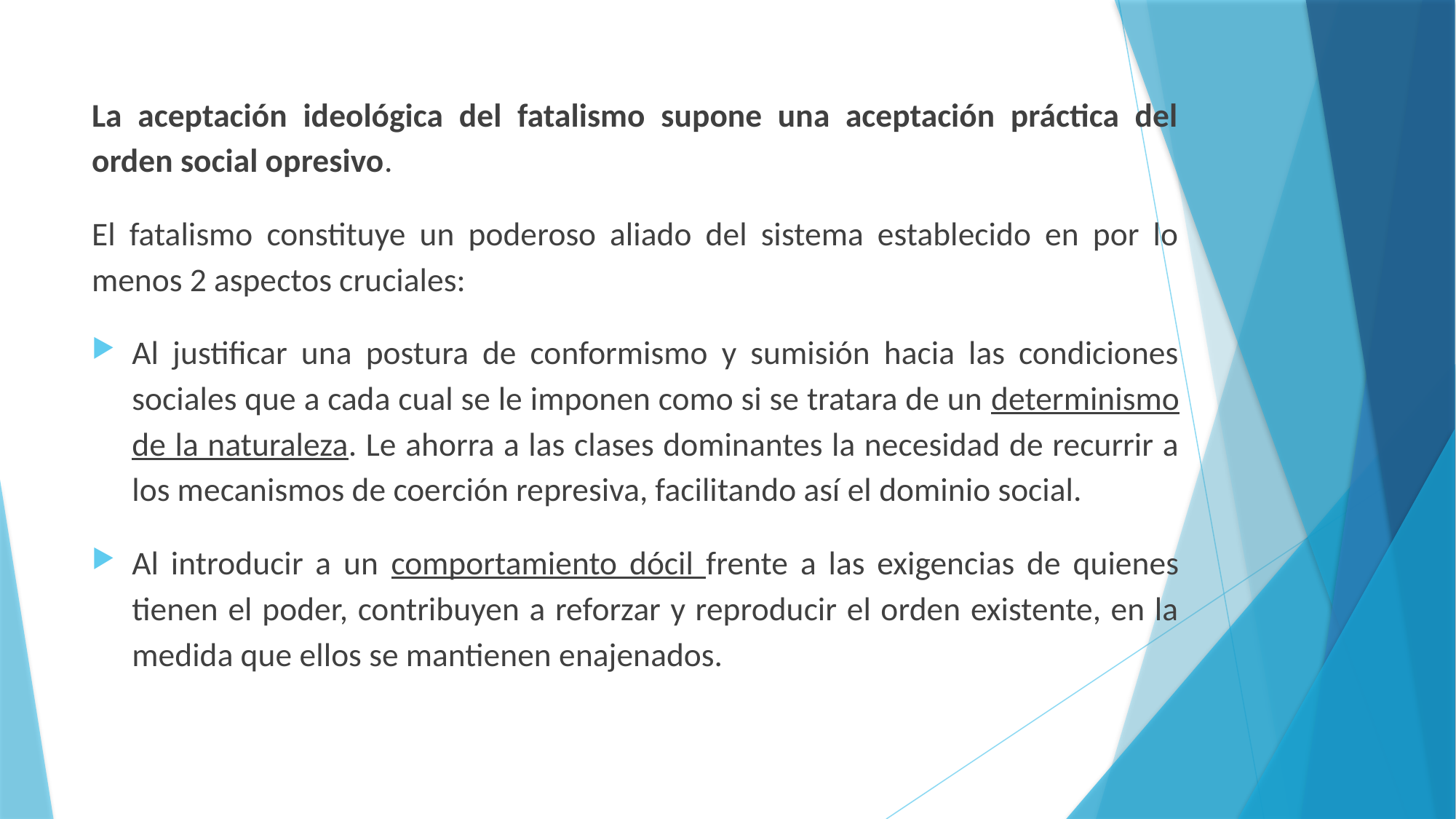

La aceptación ideológica del fatalismo supone una aceptación práctica del orden social opresivo.
El fatalismo constituye un poderoso aliado del sistema establecido en por lo menos 2 aspectos cruciales:
Al justificar una postura de conformismo y sumisión hacia las condiciones sociales que a cada cual se le imponen como si se tratara de un determinismo de la naturaleza. Le ahorra a las clases dominantes la necesidad de recurrir a los mecanismos de coerción represiva, facilitando así el dominio social.
Al introducir a un comportamiento dócil frente a las exigencias de quienes tienen el poder, contribuyen a reforzar y reproducir el orden existente, en la medida que ellos se mantienen enajenados.